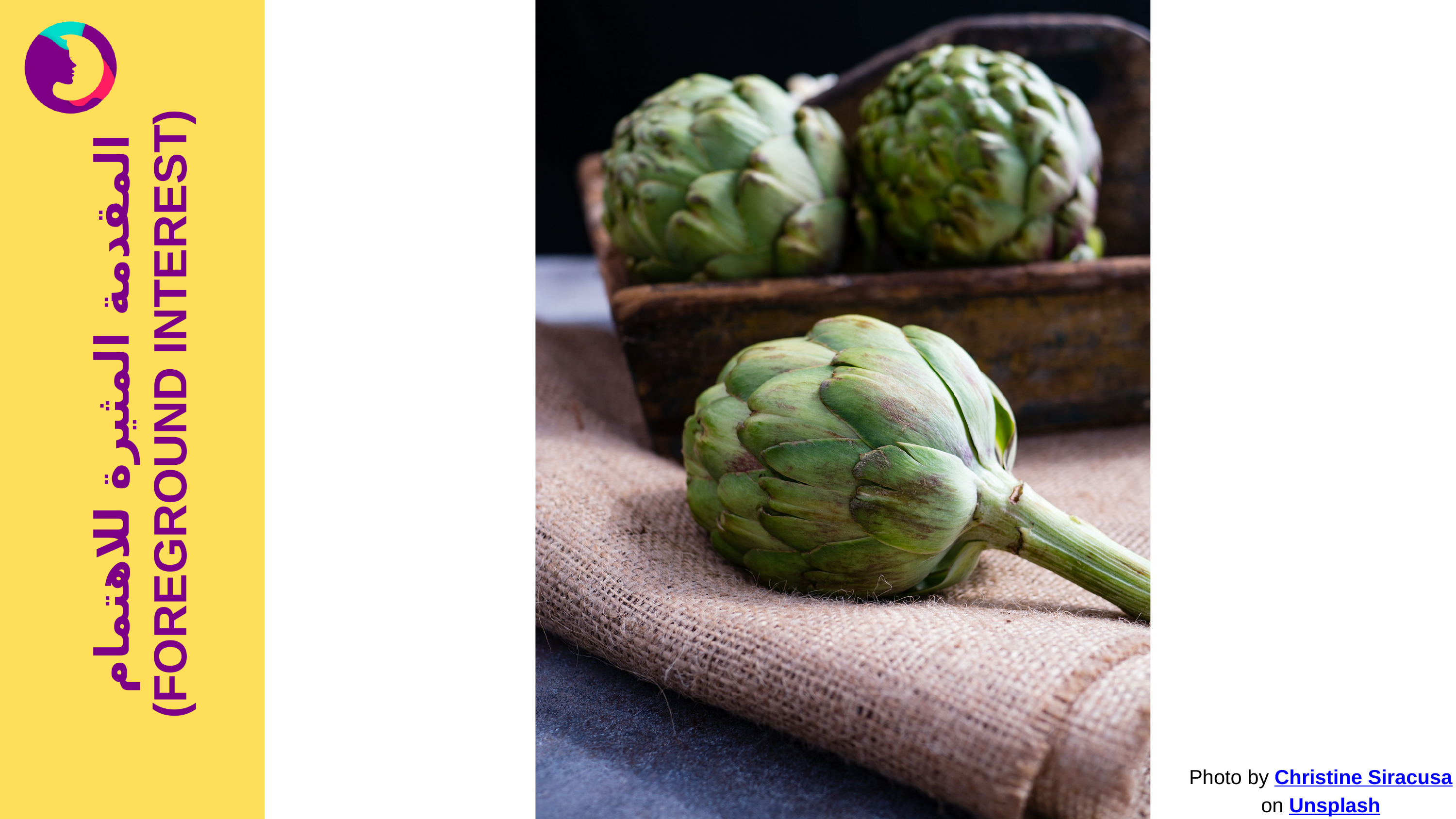

المقدمة المثيرة للاهتمام (FOREGROUND INTEREST)
Photo by Christine Siracusa on Unsplash